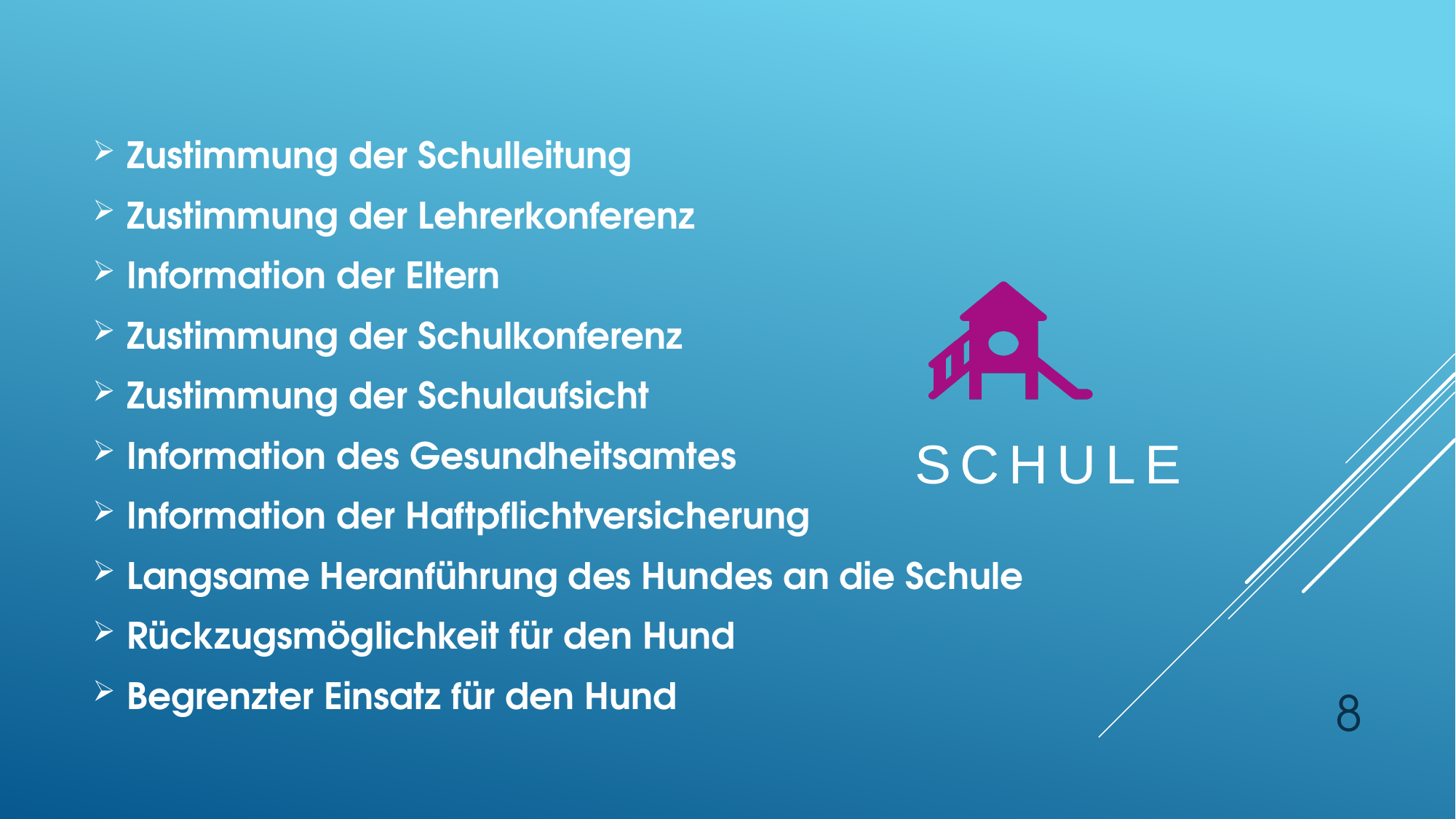

Zustimmung der Schulleitung
Zustimmung der Lehrerkonferenz
Information der Eltern
Zustimmung der Schulkonferenz
Zustimmung der Schulaufsicht
Information des Gesundheitsamtes
Information der Haftpflichtversicherung
Langsame Heranführung des Hundes an die Schule
Rückzugsmöglichkeit für den Hund
Begrenzter Einsatz für den Hund
# Schule

8